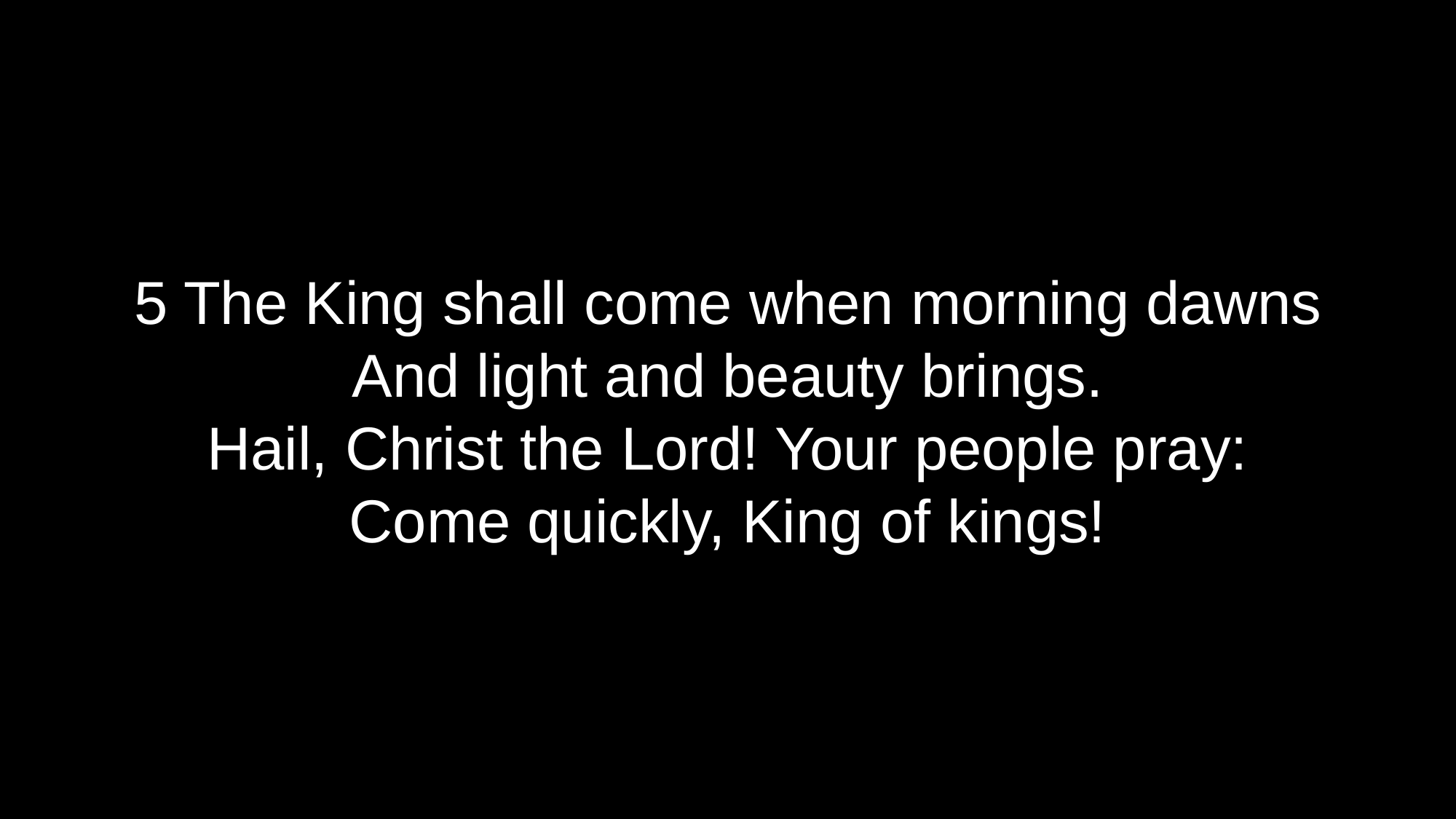

5 The King shall come when morning dawns
And light and beauty brings.
Hail, Christ the Lord! Your people pray:
Come quickly, King of kings!